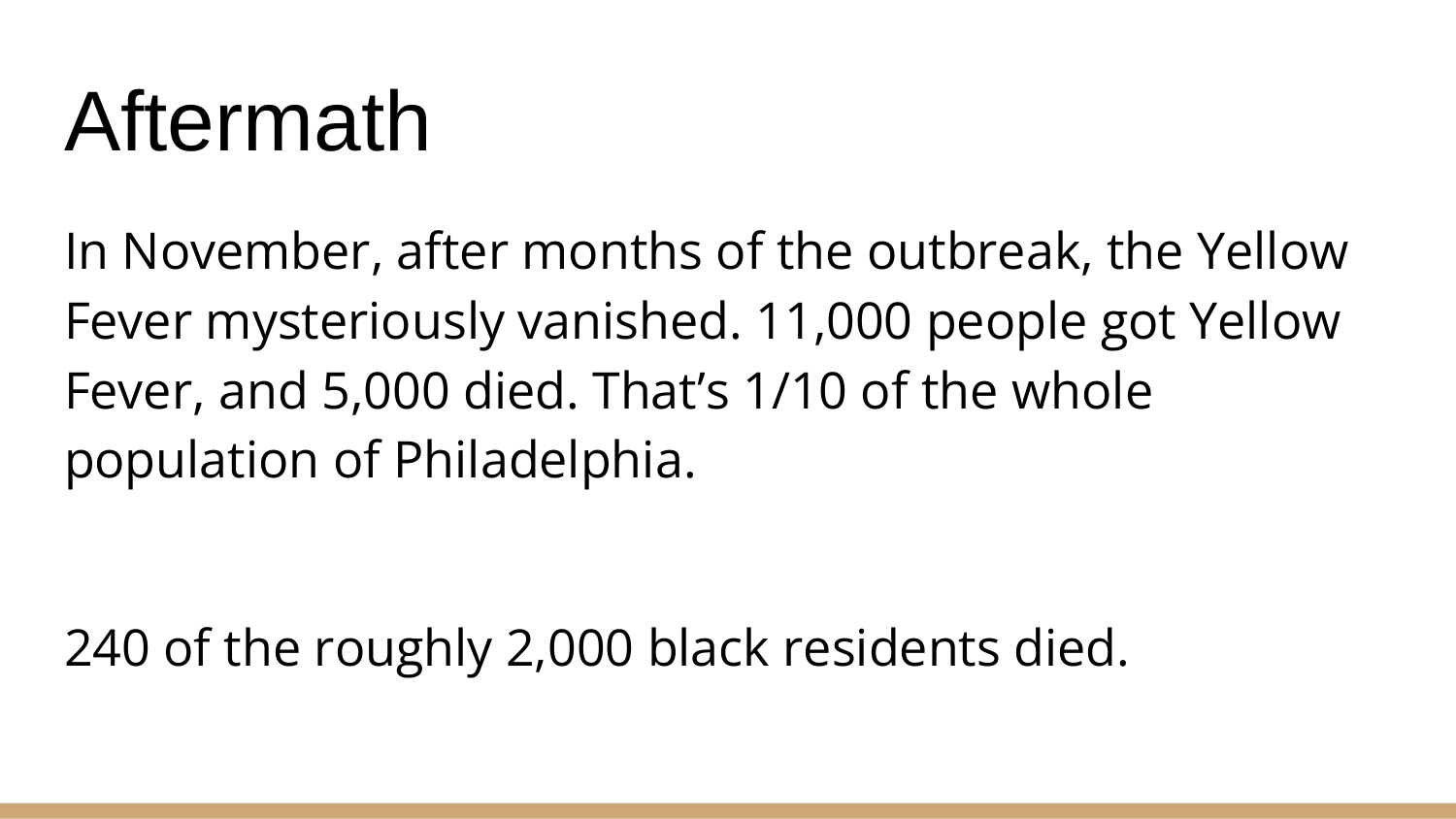

# Aftermath
In November, after months of the outbreak, the Yellow Fever mysteriously vanished. 11,000 people got Yellow Fever, and 5,000 died. That’s 1/10 of the whole population of Philadelphia.

240 of the roughly 2,000 black residents died.